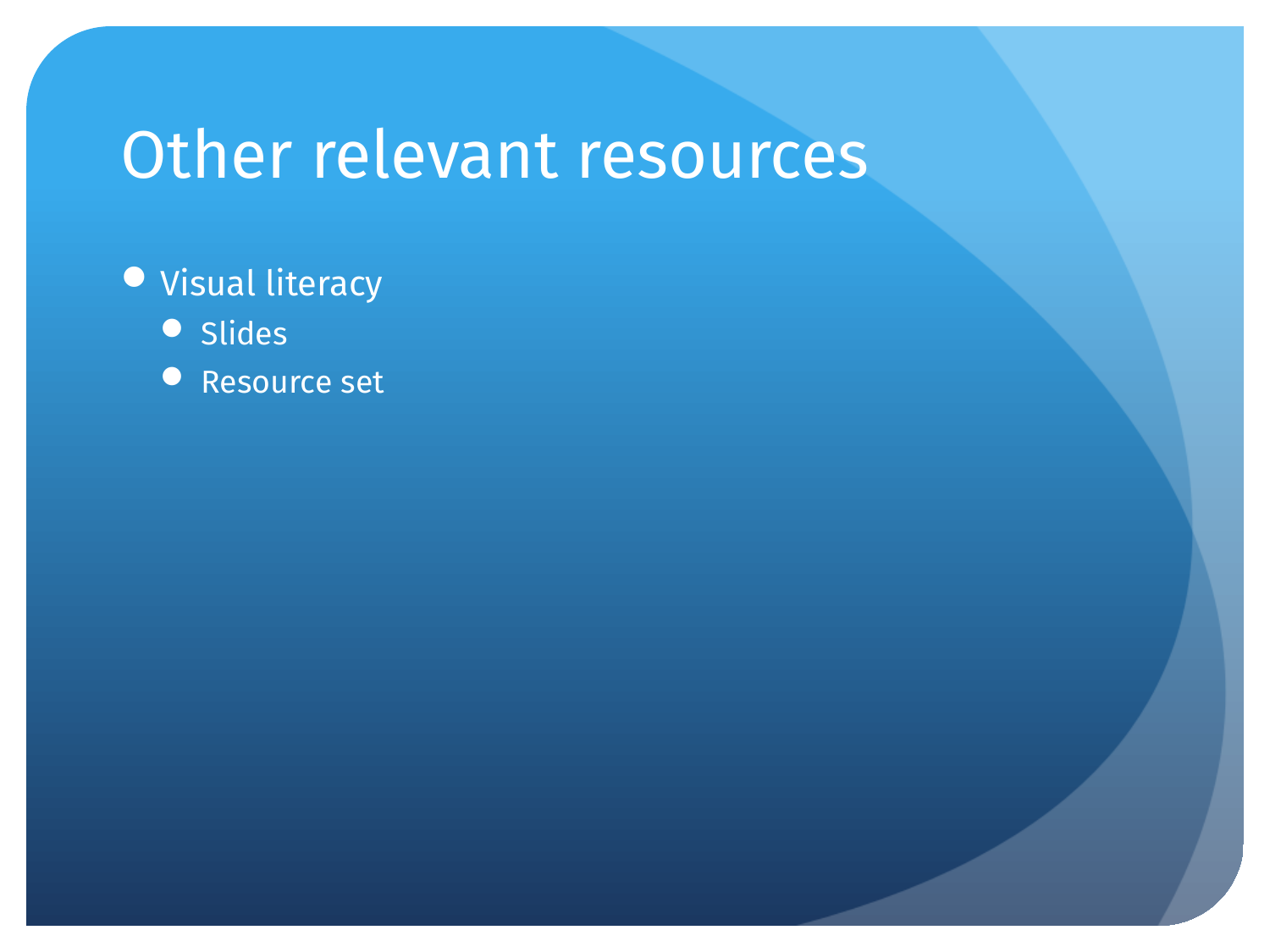

# Other relevant resources
Visual literacy
Slides
Resource set